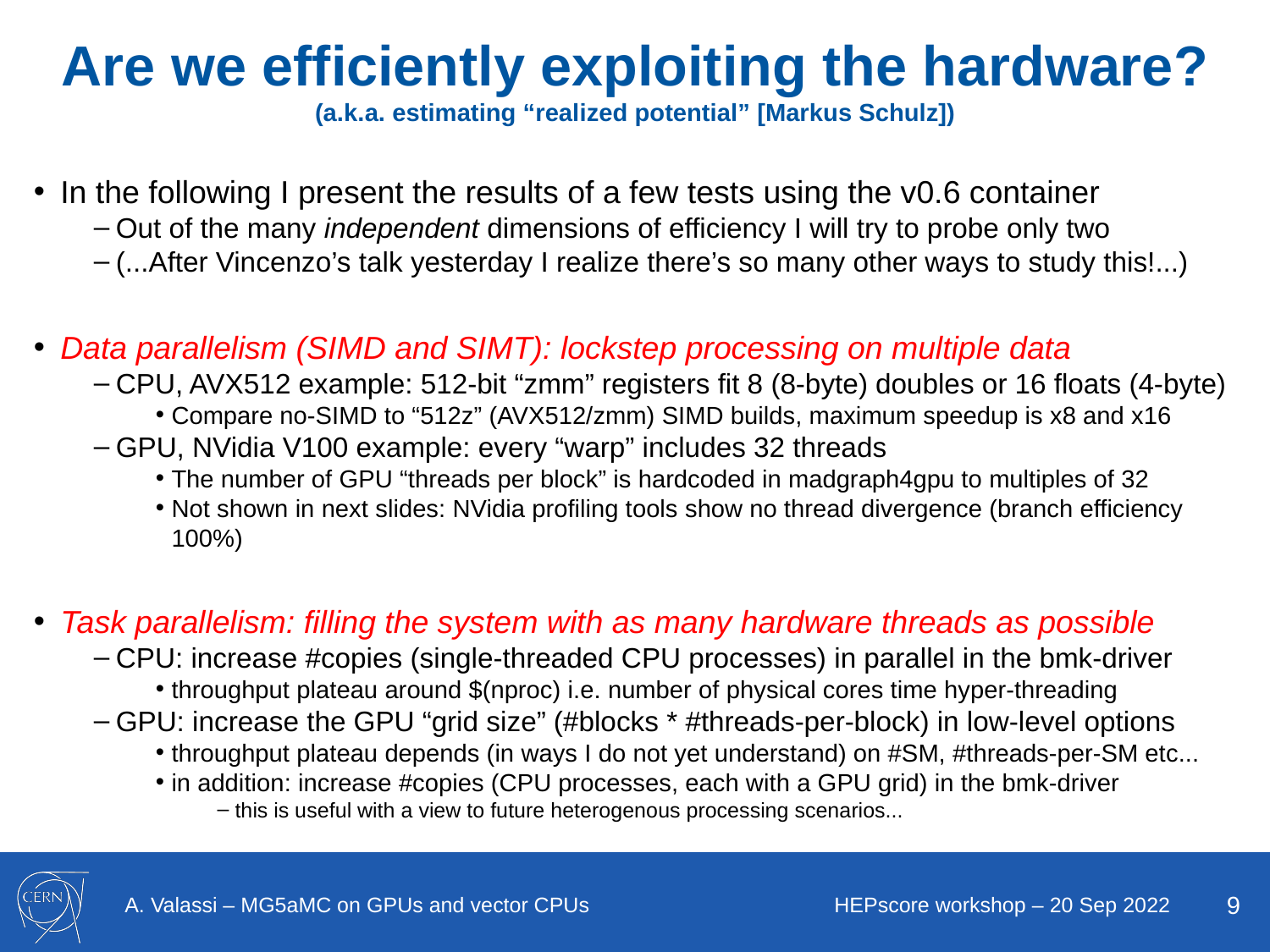

# Are we efficiently exploiting the hardware? (a.k.a. estimating “realized potential” [Markus Schulz])
In the following I present the results of a few tests using the v0.6 container
Out of the many independent dimensions of efficiency I will try to probe only two
(...After Vincenzo’s talk yesterday I realize there’s so many other ways to study this!...)

Data parallelism (SIMD and SIMT): lockstep processing on multiple data
CPU, AVX512 example: 512-bit “zmm” registers fit 8 (8-byte) doubles or 16 floats (4-byte)
Compare no-SIMD to “512z” (AVX512/zmm) SIMD builds, maximum speedup is x8 and x16
GPU, NVidia V100 example: every “warp” includes 32 threads
The number of GPU “threads per block” is hardcoded in madgraph4gpu to multiples of 32
Not shown in next slides: NVidia profiling tools show no thread divergence (branch efficiency 100%)

Task parallelism: filling the system with as many hardware threads as possible
CPU: increase #copies (single-threaded CPU processes) in parallel in the bmk-driver
throughput plateau around $(nproc) i.e. number of physical cores time hyper-threading
GPU: increase the GPU “grid size” (#blocks * #threads-per-block) in low-level options
throughput plateau depends (in ways I do not yet understand) on #SM, #threads-per-SM etc...
in addition: increase #copies (CPU processes, each with a GPU grid) in the bmk-driver
this is useful with a view to future heterogenous processing scenarios...